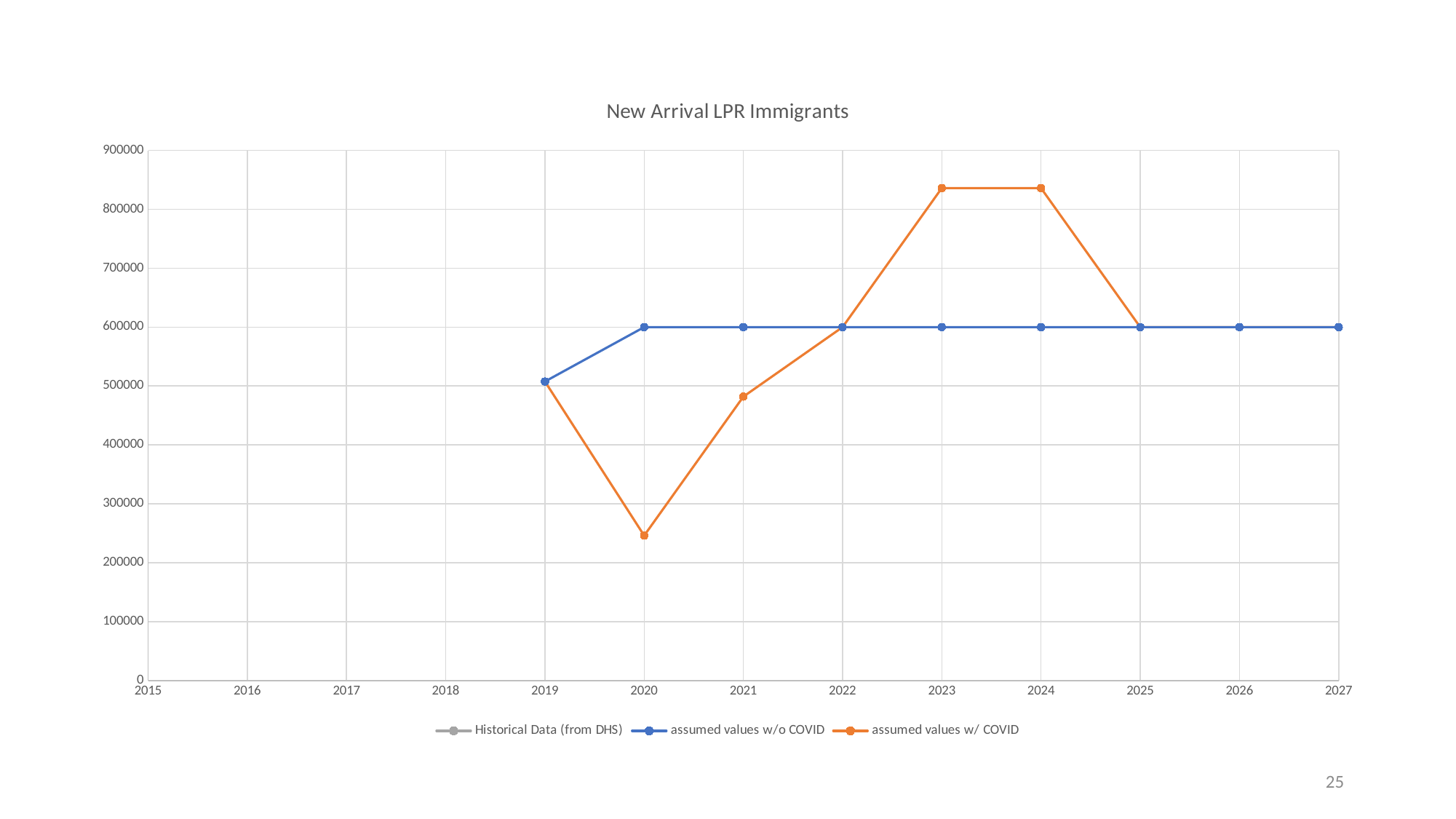

### Chart: New Arrival LPR Immigrants

| Category |  |  |  |
|---|---|---|---|
25